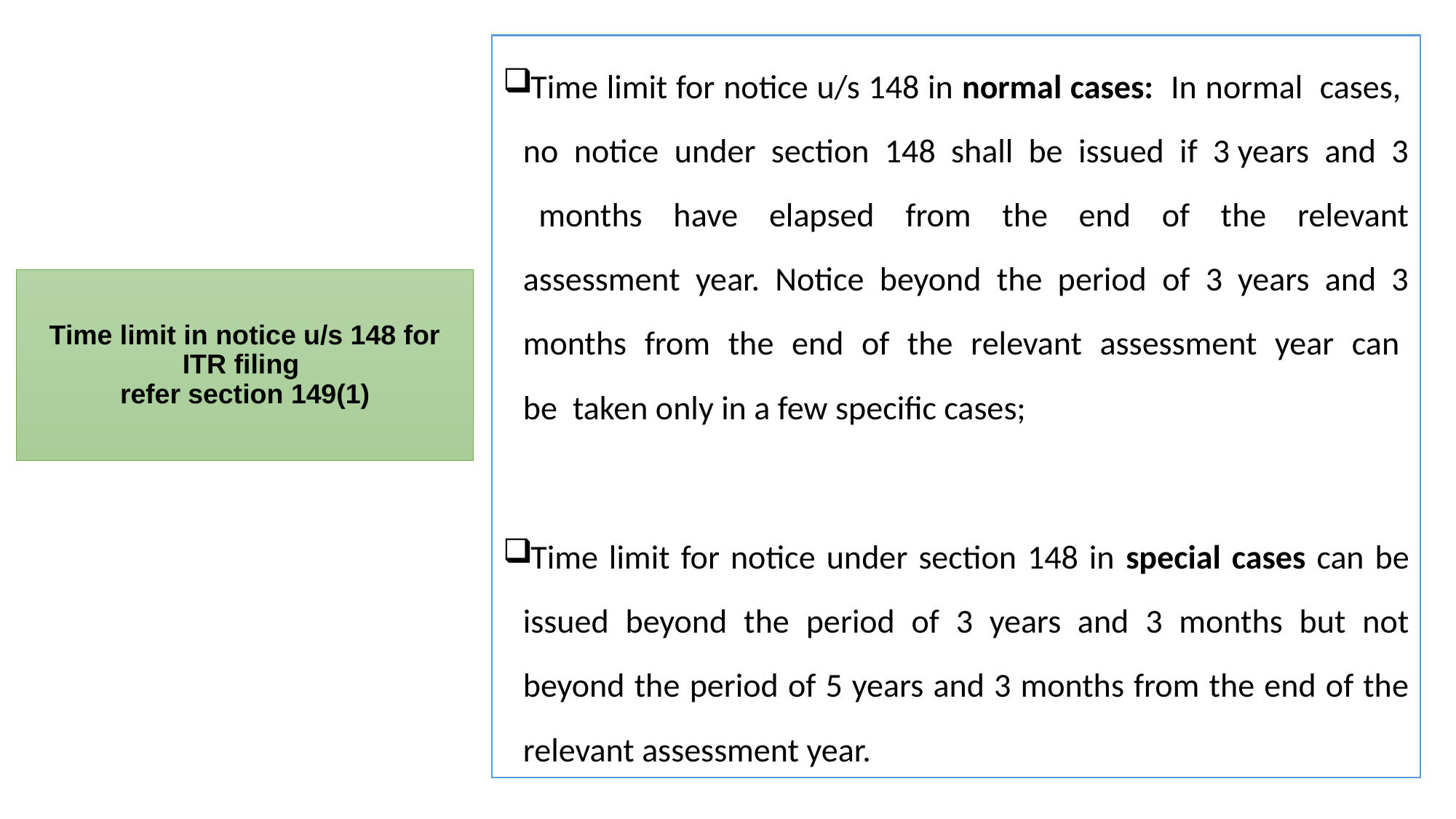

Time limit for notice u/s 148 in normal cases:  In normal  cases,  no  notice  under  section  148  shall  be  issued  if  3 years  and  3  months  have  elapsed  from  the  end  of  the  relevant assessment  year.  Notice  beyond  the  period  of  3  years  and  3 months  from  the  end  of  the  relevant  assessment  year  can  be  taken only in a few specific cases;

Time limit for notice under section 148 in special cases can be issued beyond the period of 3 years and 3 months but not beyond the period of 5 years and 3 months from the end of the relevant assessment year.

# Time limit in notice u/s 148 for ITR filing refer section 149(1)